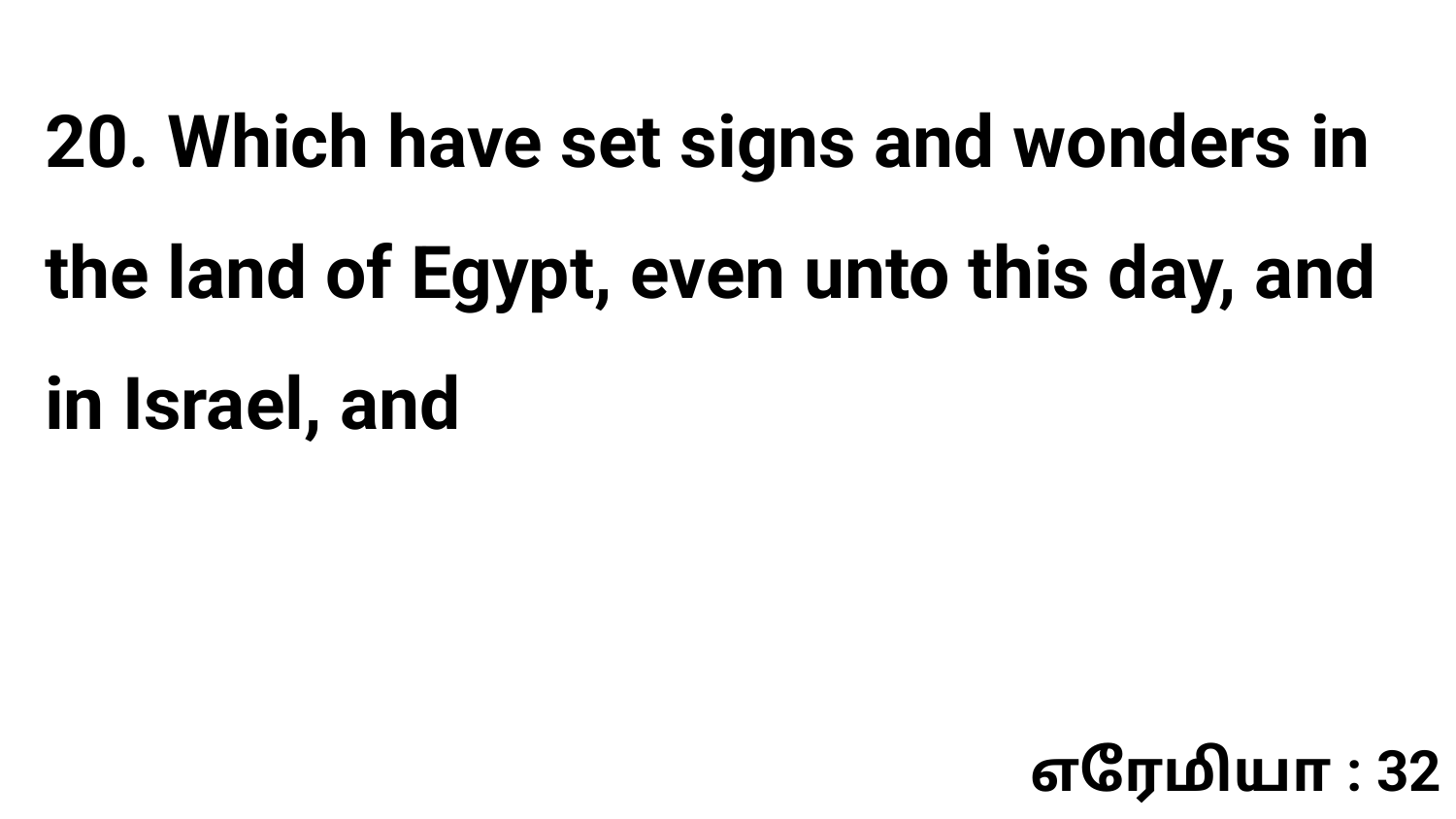

20. Which have set signs and wonders in the land of Egypt, even unto this day, and in Israel, and
எரேமியா : 32